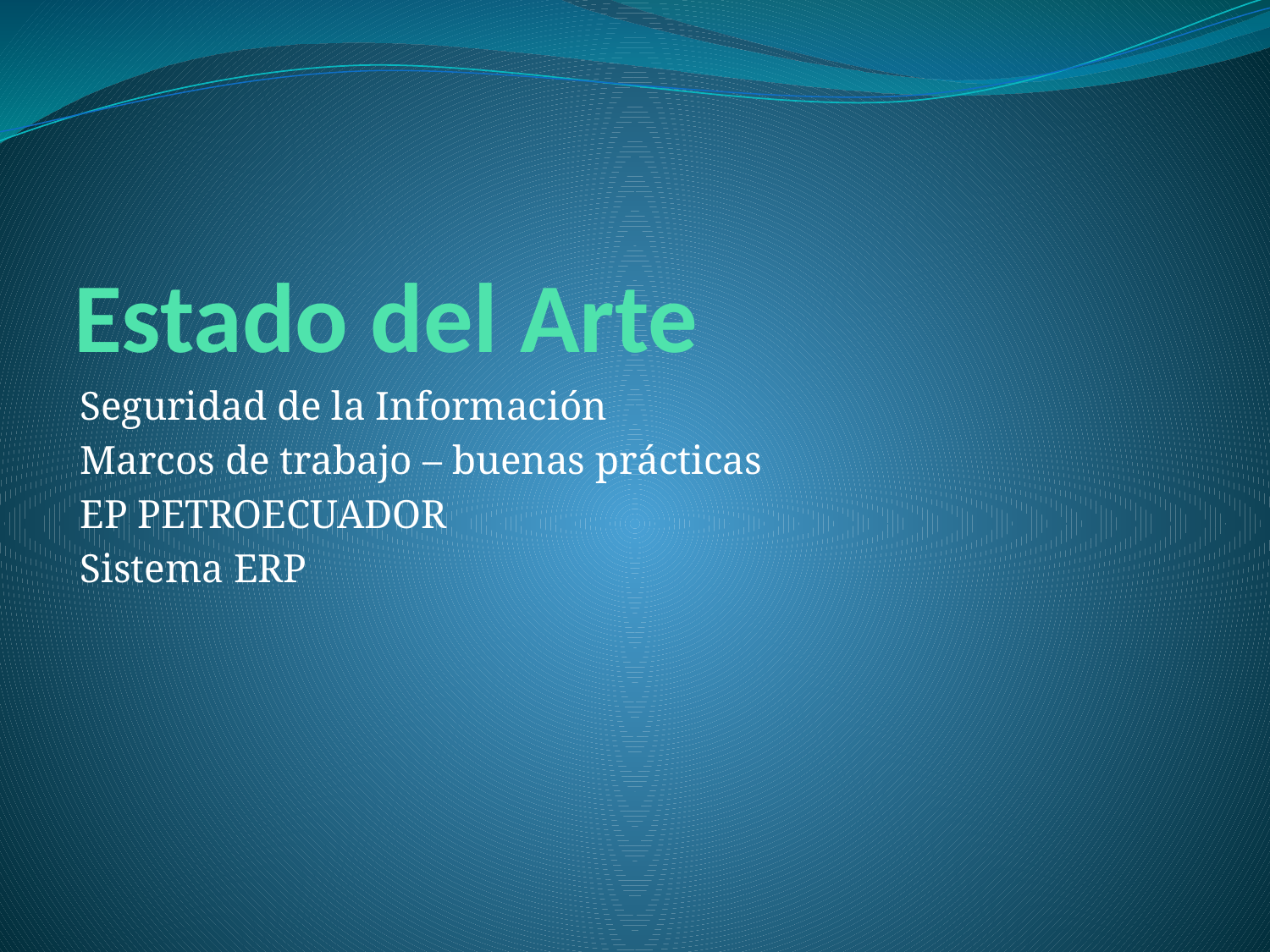

# Estado del Arte
Seguridad de la Información
Marcos de trabajo – buenas prácticas
EP PETROECUADOR
Sistema ERP